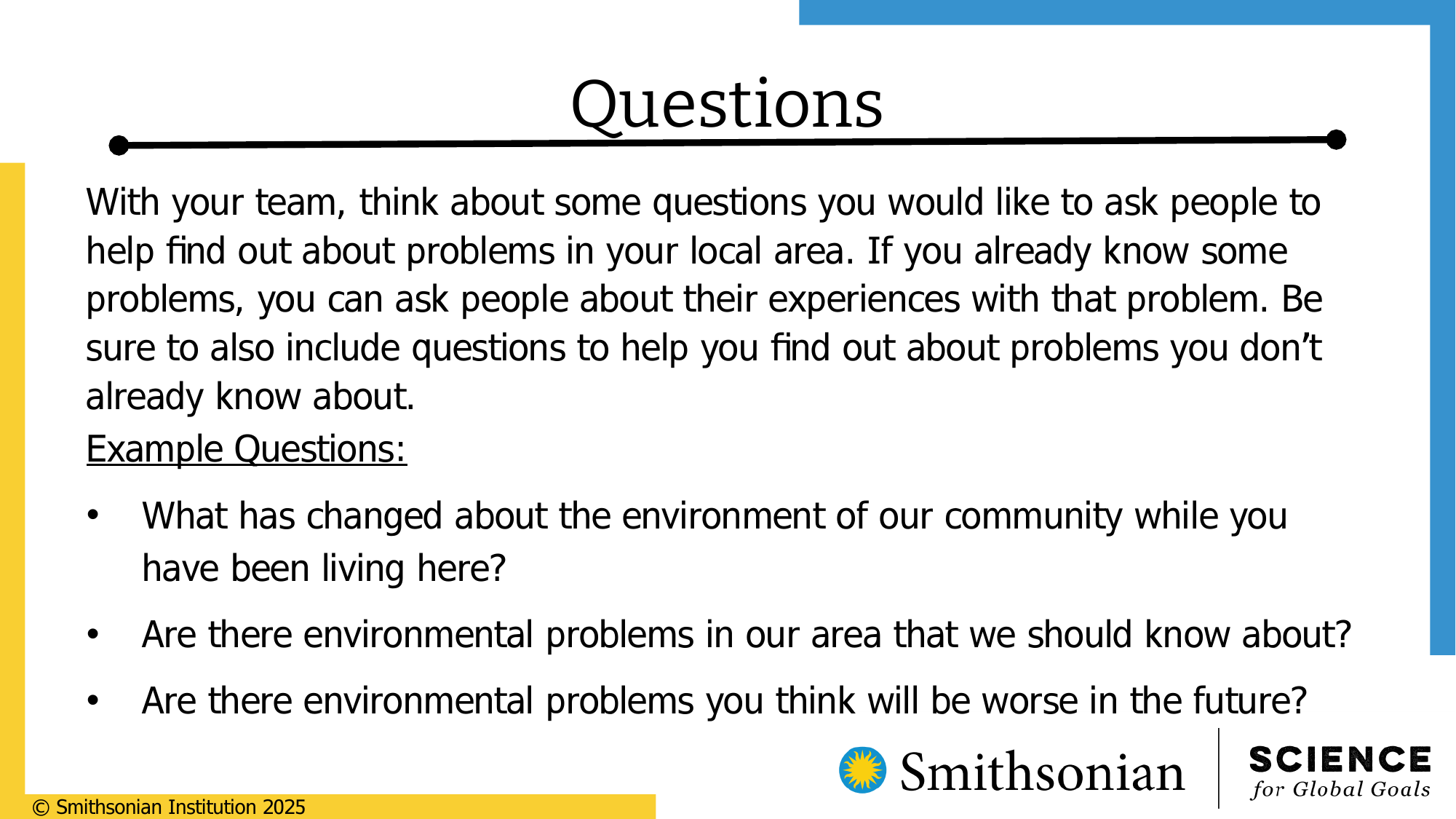

# Questions
With your team, think about some questions you would like to ask people to help find out about problems in your local area. If you already know some problems, you can ask people about their experiences with that problem. Be sure to also include questions to help you find out about problems you don’t already know about.
Example Questions:
What has changed about the environment of our community while you have been living here?
Are there environmental problems in our area that we should know about?
Are there environmental problems you think will be worse in the future?